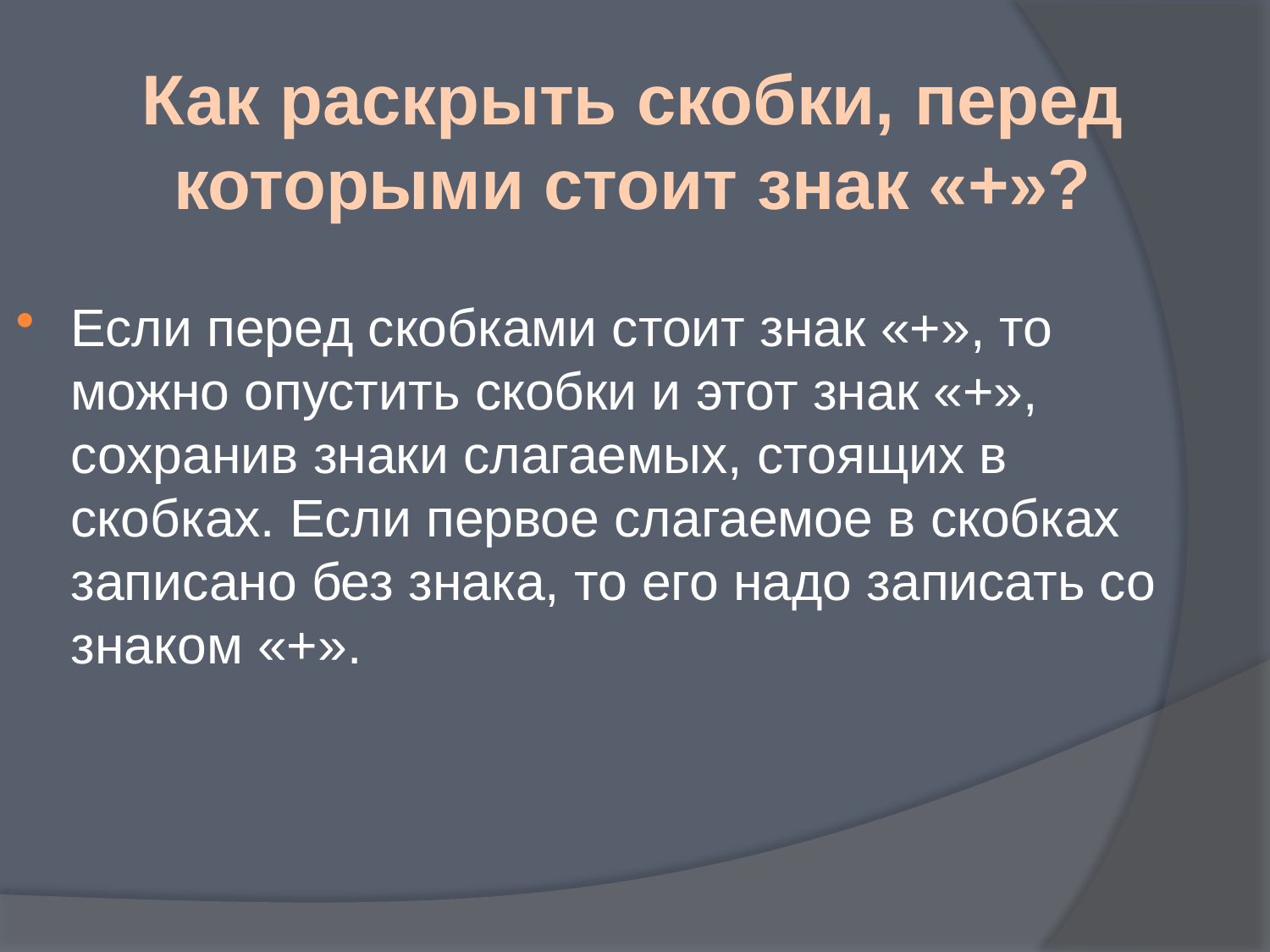

# Как раскрыть скобки, перед которыми стоит знак «+»?
Если перед скобками стоит знак «+», то можно опустить скобки и этот знак «+», сохранив знаки слагаемых, стоящих в скобках. Если первое слагаемое в скобках записано без знака, то его надо записать со знаком «+».